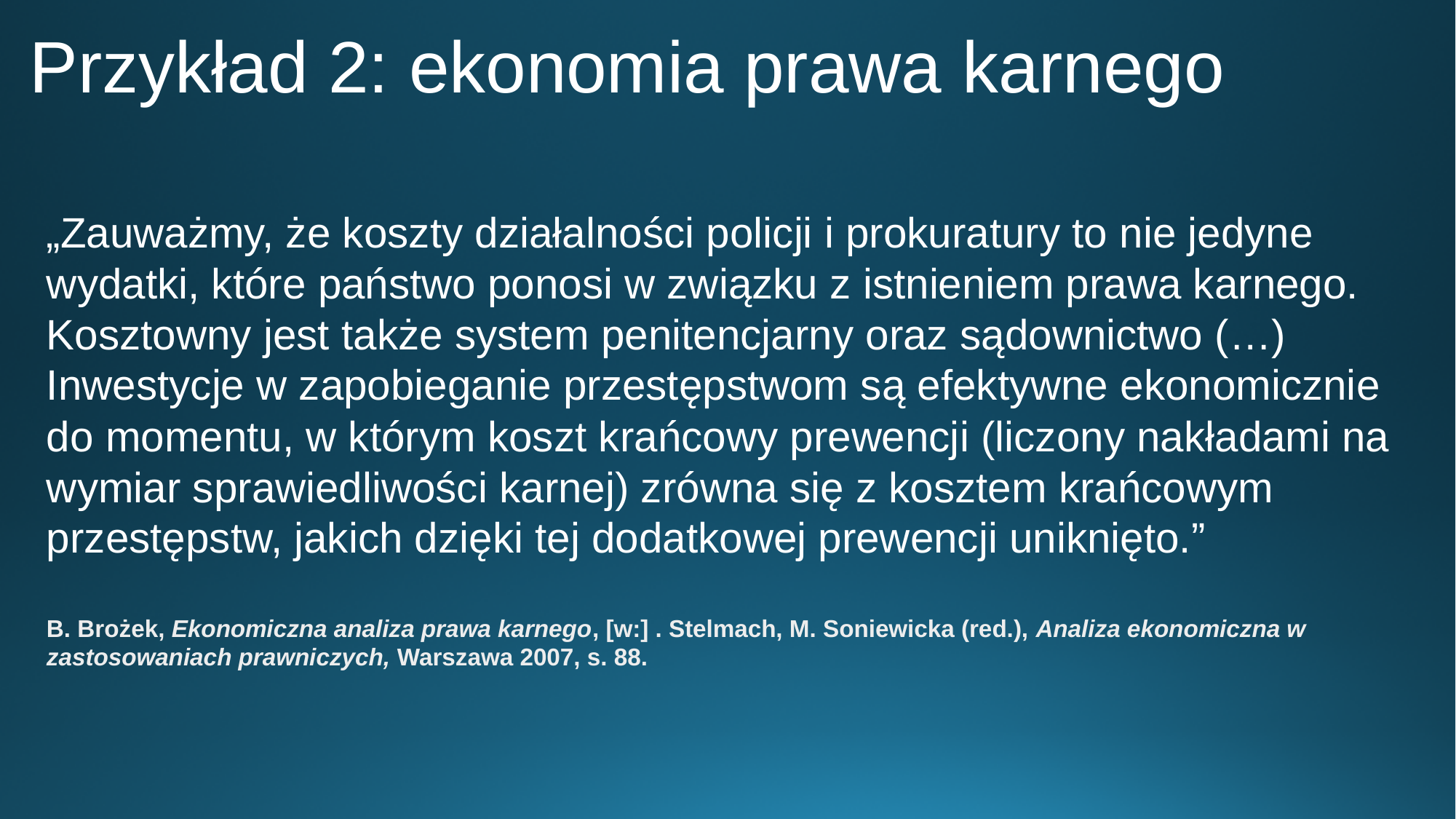

# Przykład 2: ekonomia prawa karnego
„Zauważmy, że koszty działalności policji i prokuratury to nie jedyne wydatki, które państwo ponosi w związku z istnieniem prawa karnego. Kosztowny jest także system penitencjarny oraz sądownictwo (…)
Inwestycje w zapobieganie przestępstwom są efektywne ekonomicznie do momentu, w którym koszt krańcowy prewencji (liczony nakładami na wymiar sprawiedliwości karnej) zrówna się z kosztem krańcowym przestępstw, jakich dzięki tej dodatkowej prewencji uniknięto.”

B. Brożek, Ekonomiczna analiza prawa karnego, [w:] . Stelmach, M. Soniewicka (red.), Analiza ekonomiczna w zastosowaniach prawniczych, Warszawa 2007, s. 88.